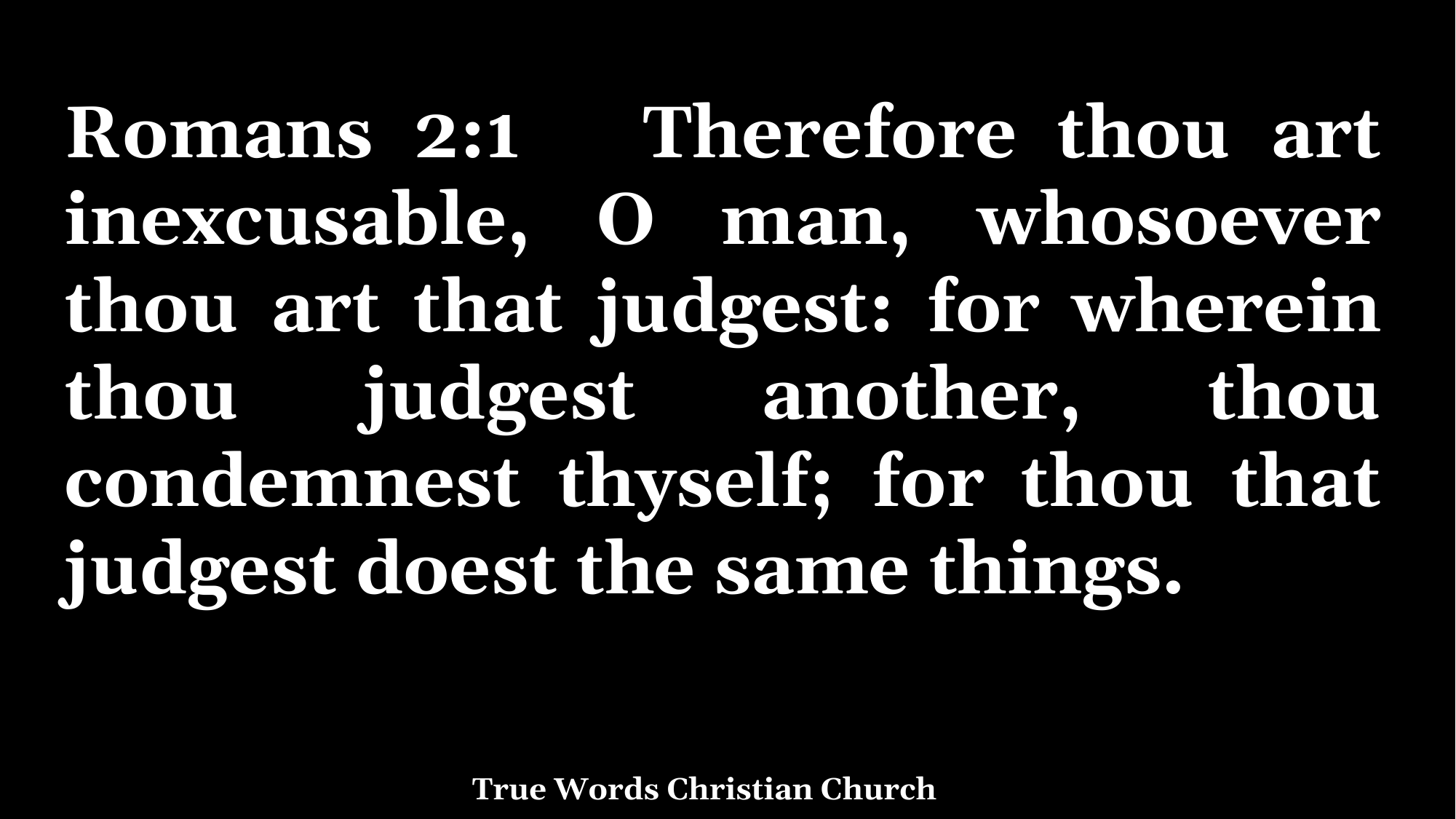

Romans 2:1   Therefore thou art inexcusable, O man, whosoever thou art that judgest: for wherein thou judgest another, thou condemnest thyself; for thou that judgest doest the same things.
True Words Christian Church